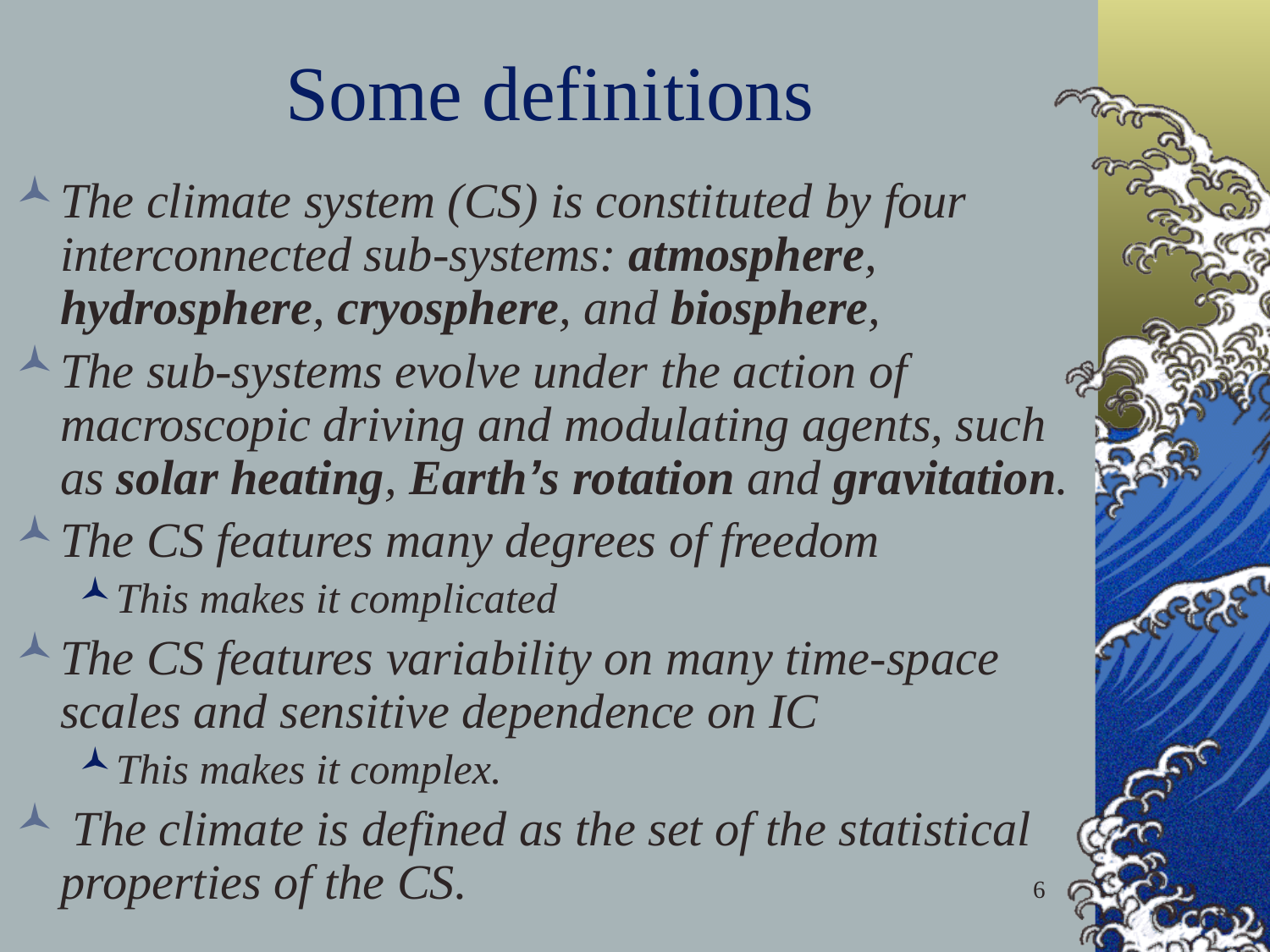

# Some definitions
The climate system (CS) is constituted by four interconnected sub-systems: atmosphere, hydrosphere, cryosphere, and biosphere,
The sub-systems evolve under the action of macroscopic driving and modulating agents, such as solar heating, Earth’s rotation and gravitation.
The CS features many degrees of freedom
This makes it complicated
The CS features variability on many time-space scales and sensitive dependence on IC
This makes it complex.
 The climate is defined as the set of the statistical properties of the CS.
6